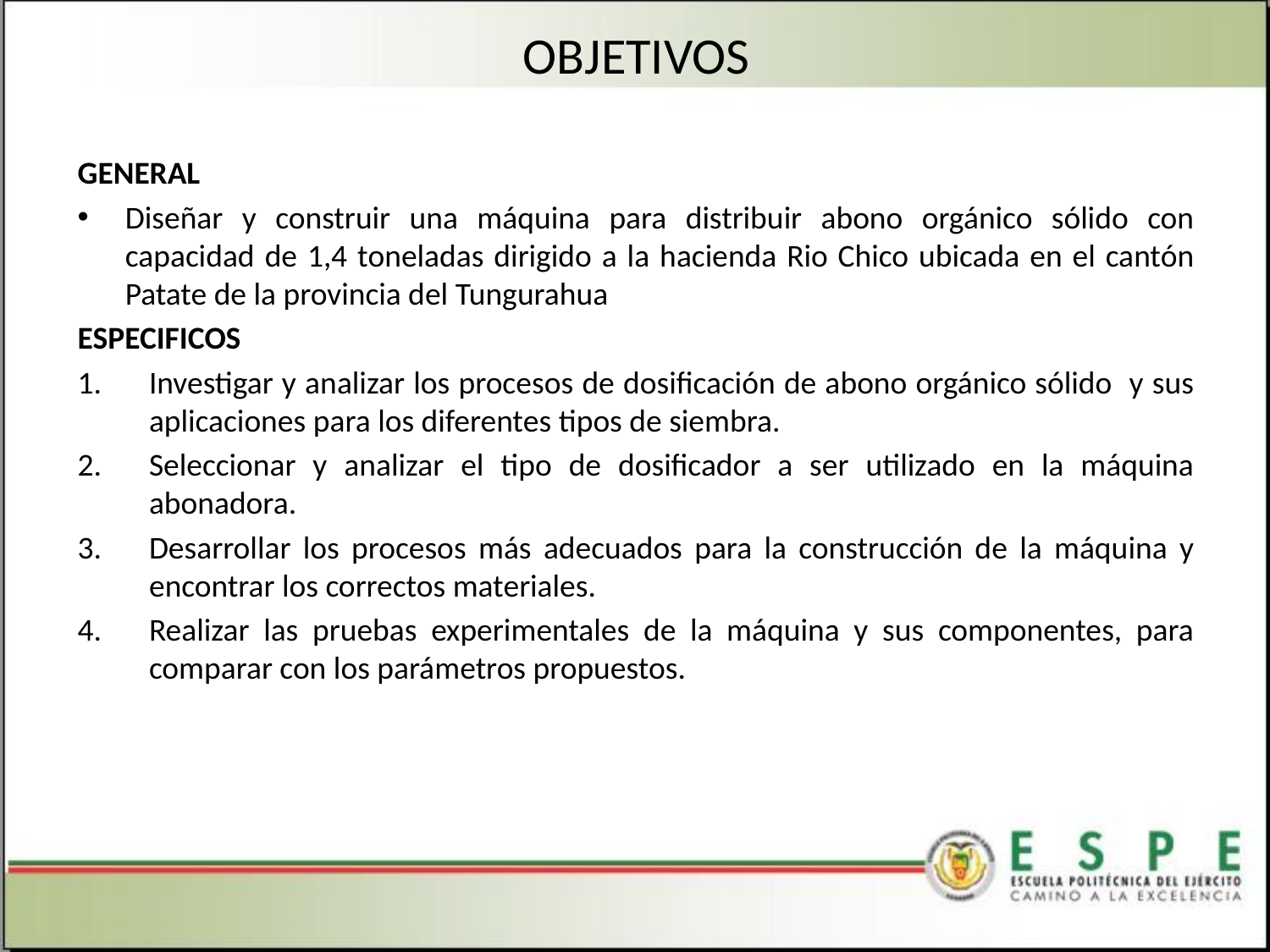

# OBJETIVOS
GENERAL
Diseñar y construir una máquina para distribuir abono orgánico sólido con capacidad de 1,4 toneladas dirigido a la hacienda Rio Chico ubicada en el cantón Patate de la provincia del Tungurahua
ESPECIFICOS
Investigar y analizar los procesos de dosificación de abono orgánico sólido  y sus aplicaciones para los diferentes tipos de siembra.
Seleccionar y analizar el tipo de dosificador a ser utilizado en la máquina abonadora.
Desarrollar los procesos más adecuados para la construcción de la máquina y encontrar los correctos materiales.
Realizar las pruebas experimentales de la máquina y sus componentes, para comparar con los parámetros propuestos.